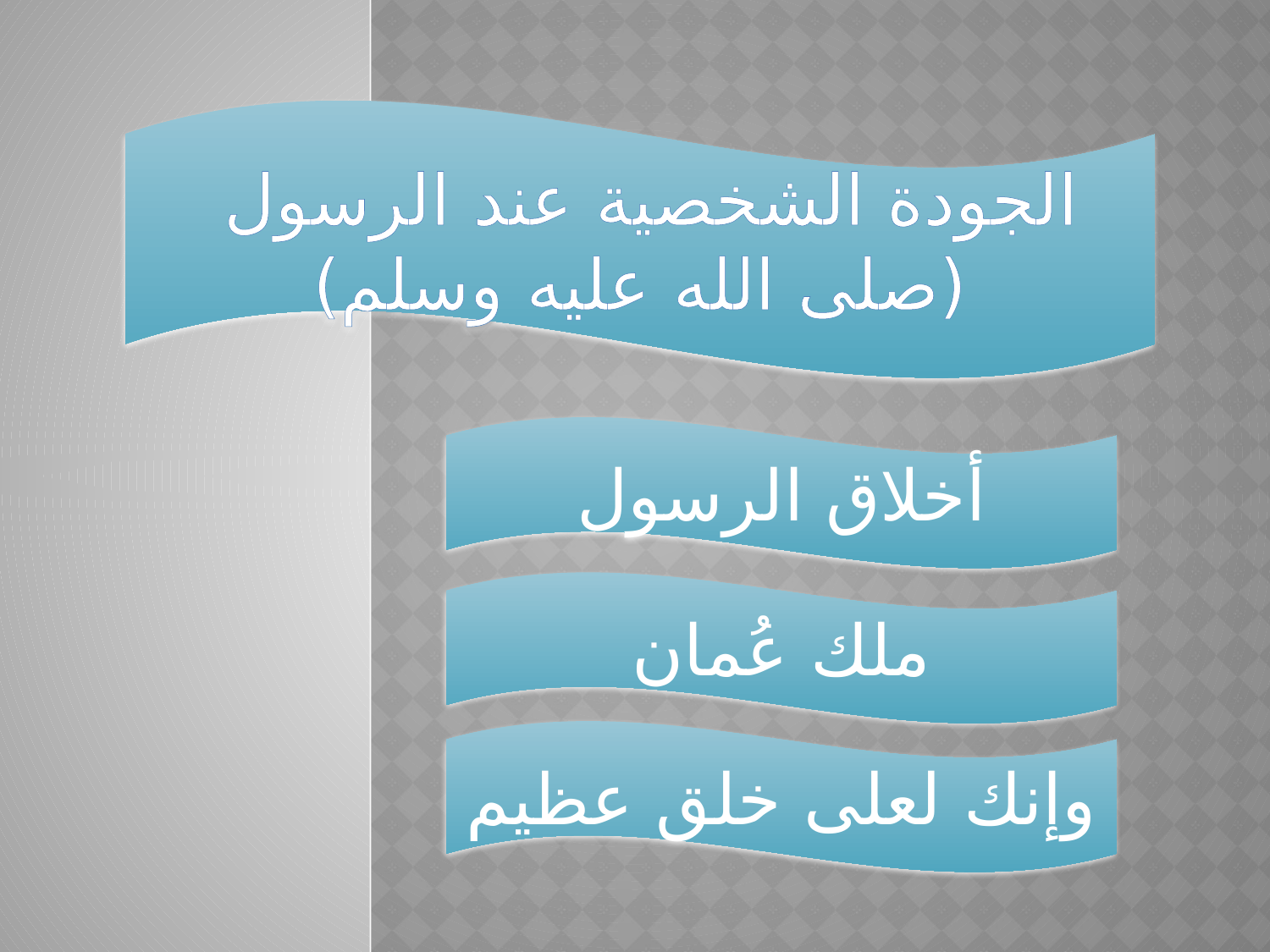

الجودة الشخصية عند الرسول
(صلى الله عليه وسلم)
أخلاق الرسول
ملك عُمان
وإنك لعلى خلق عظيم